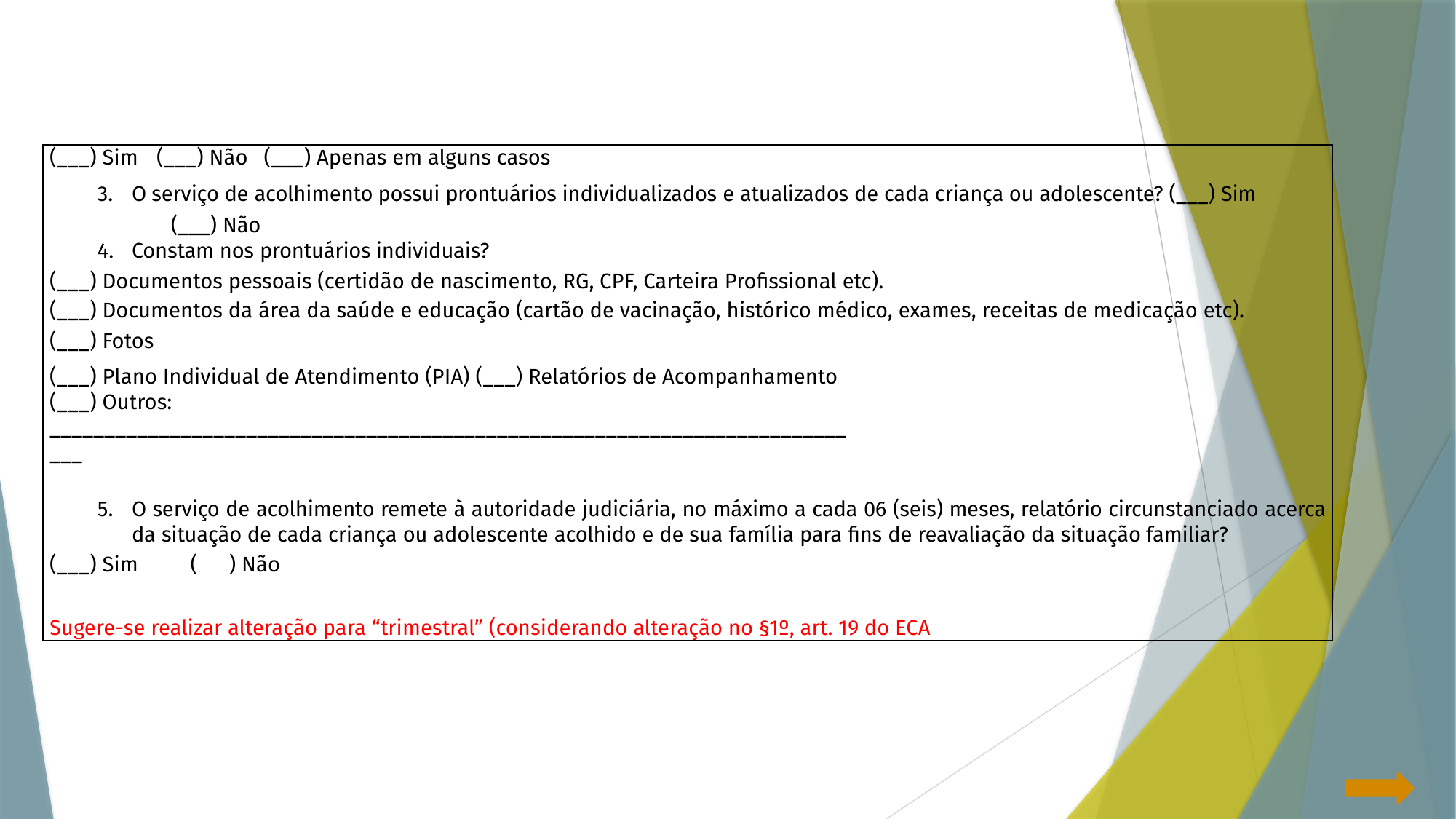

| (\_\_\_) Sim (\_\_\_) Não (\_\_\_) Apenas em alguns casos O serviço de acolhimento possui prontuários individualizados e atualizados de cada criança ou adolescente? (\_\_\_) Sim (\_\_\_) Não Constam nos prontuários individuais? (\_\_\_) Documentos pessoais (certidão de nascimento, RG, CPF, Carteira Profissional etc). (\_\_\_) Documentos da área da saúde e educação (cartão de vacinação, histórico médico, exames, receitas de medicação etc). (\_\_\_) Fotos (\_\_\_) Plano Individual de Atendimento (PIA) (\_\_\_) Relatórios de Acompanhamento (\_\_\_) Outros: \_\_\_\_\_\_\_\_\_\_\_\_\_\_\_\_\_\_\_\_\_\_\_\_\_\_\_\_\_\_\_\_\_\_\_\_\_\_\_\_\_\_\_\_\_\_\_\_\_\_\_\_\_\_\_\_\_\_\_\_\_\_\_\_\_\_\_\_\_\_\_\_\_\_\_\_ O serviço de acolhimento remete à autoridade judiciária, no máximo a cada 06 (seis) meses, relatório circunstanciado acerca da situação de cada criança ou adolescente acolhido e de sua família para fins de reavaliação da situação familiar? (\_\_\_) Sim ( ) Não Sugere-se realizar alteração para “trimestral” (considerando alteração no §1º, art. 19 do ECA |
| --- |